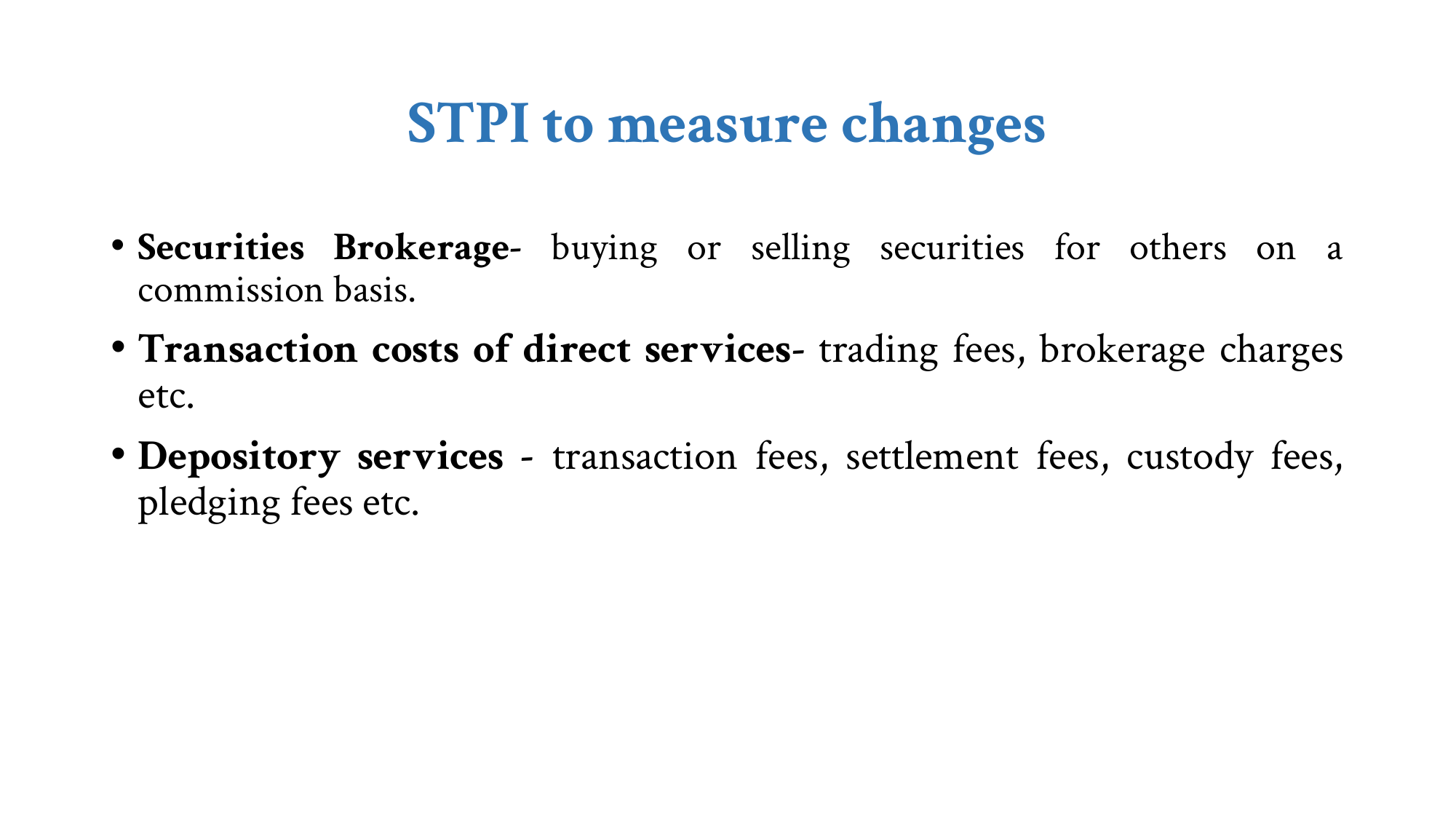

# STPI to measure changes

Securities Brokerage- buying or selling securities for others on a commission basis.
Transaction costs of direct services- trading fees, brokerage charges etc.
Depository services - transaction fees, settlement fees, custody fees, pledging fees etc.